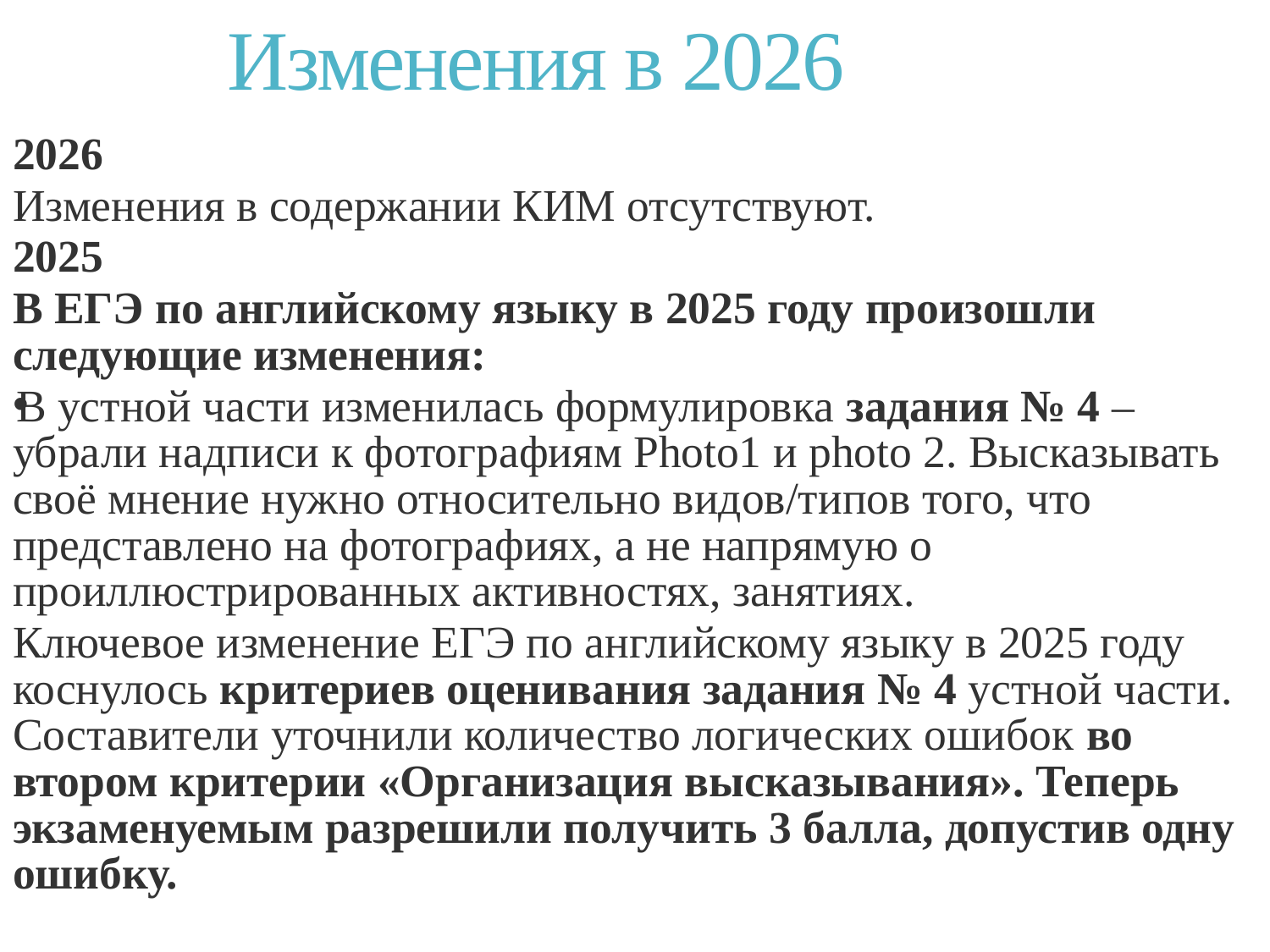

# Изменения в 2026
2026
Изменения в содержании КИМ отсутствуют.
2025
В ЕГЭ по английскому языку в 2025 году произошли следующие изменения:
В устной части изменилась формулировка задания № 4 – убрали надписи к фотографиям Photo1 и photo 2. Высказывать своё мнение нужно относительно видов/типов того, что представлено на фотографиях, а не напрямую о проиллюстрированных активностях, занятиях.
Ключевое изменение ЕГЭ по английскому языку в 2025 году коснулось критериев оценивания задания № 4 устной части. Составители уточнили количество логических ошибок во втором критерии «Организация высказывания». Теперь экзаменуемым разрешили получить 3 балла, допустив одну ошибку.